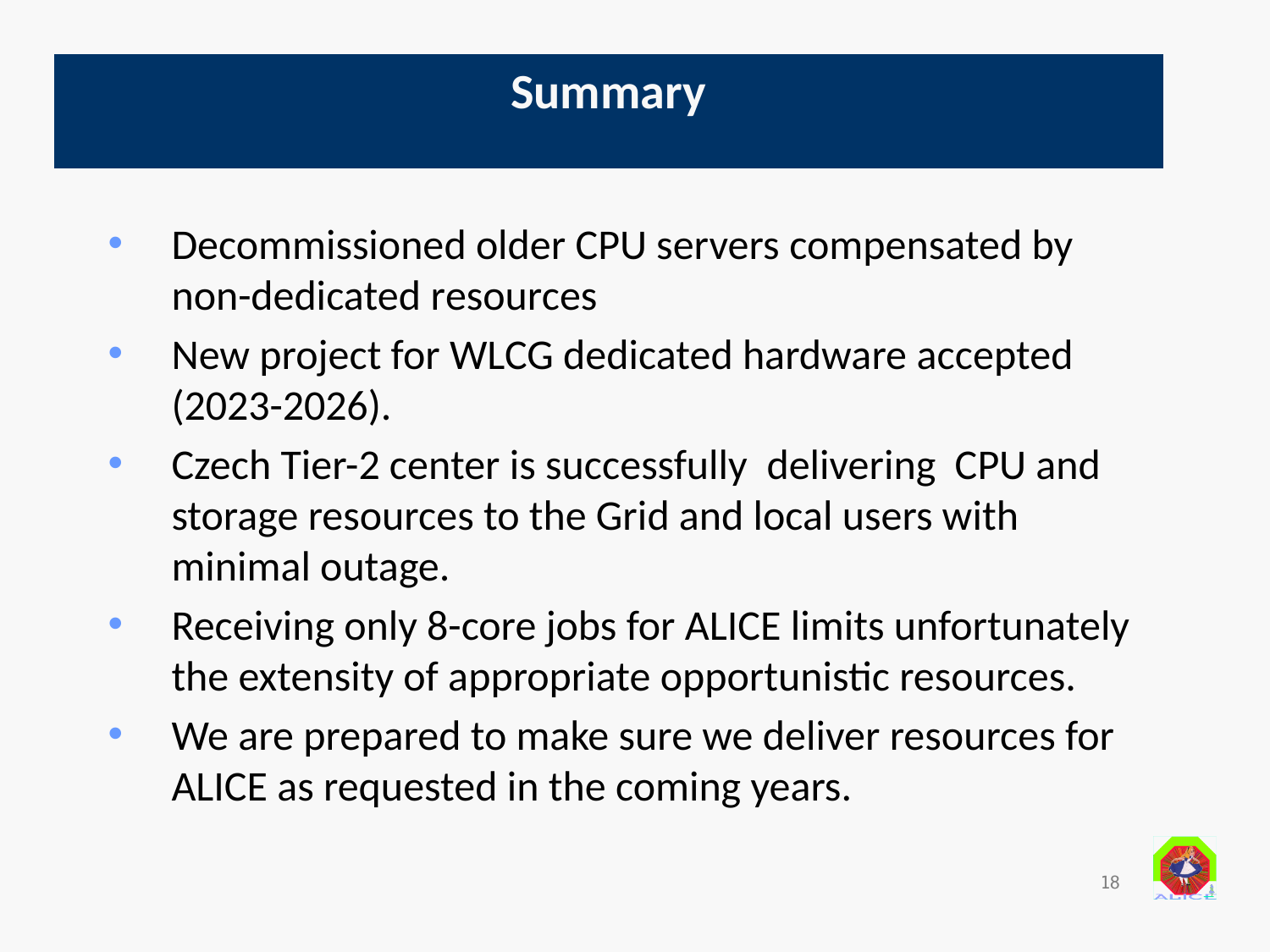

# Summary
Decommissioned older CPU servers compensated by non-dedicated resources
New project for WLCG dedicated hardware accepted (2023-2026).
Czech Tier-2 center is successfully  delivering  CPU and storage resources to the Grid and local users with minimal outage.
Receiving only 8-core jobs for ALICE limits unfortunately the extensity of appropriate opportunistic resources.
We are prepared to make sure we deliver resources for ALICE as requested in the coming years.

18